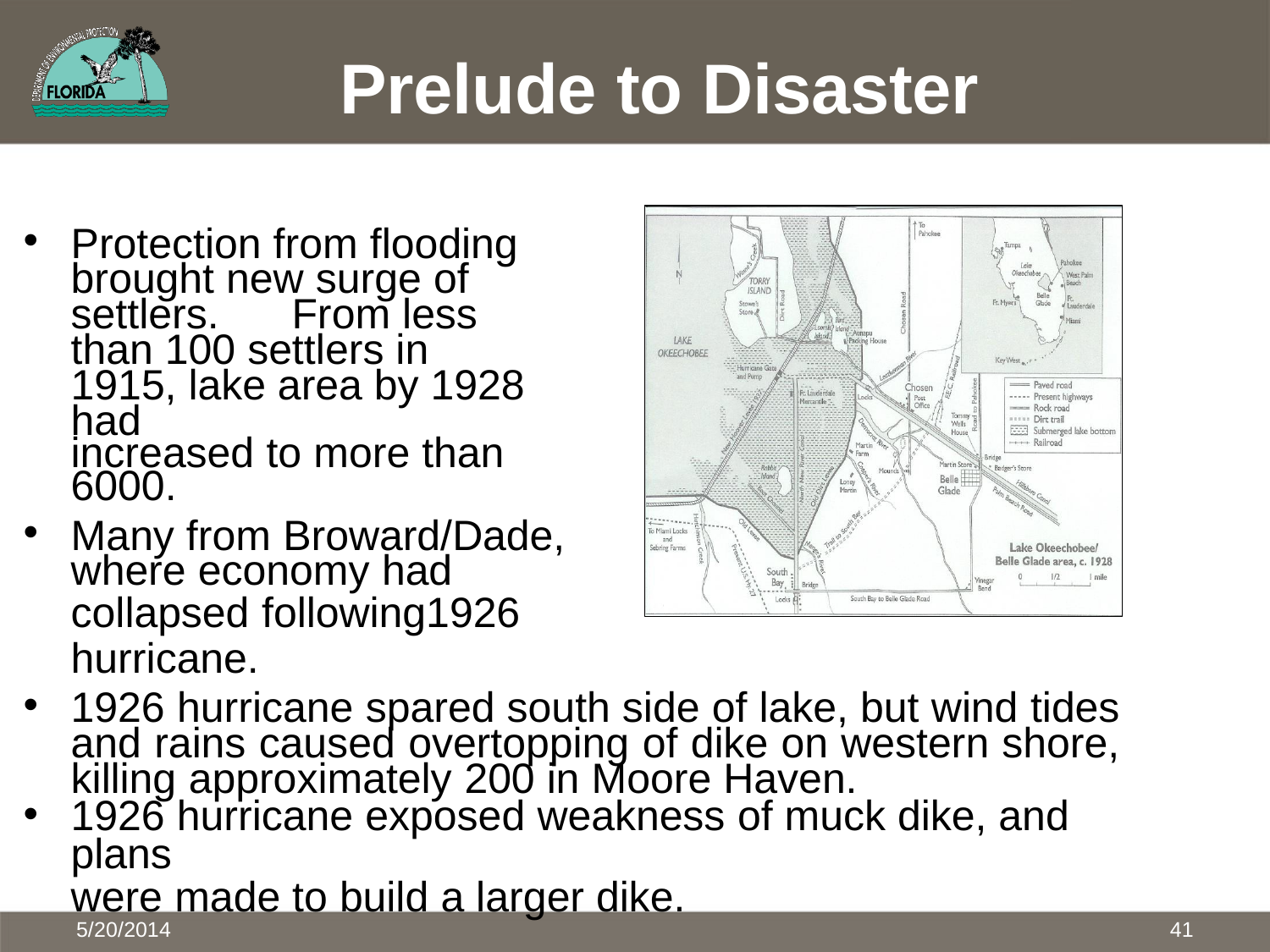

# Prelude to Disaster

Protection from flooding brought new surge of settlers.	From less than 100 settlers in 1915, lake area by 1928 had
increased to more than 6000.
Many from Broward/Dade, where economy had
collapsed following1926
hurricane.
1926 hurricane spared south side of lake, but wind tides and rains caused overtopping of dike on western shore, killing approximately 200 in Moore Haven.
1926 hurricane exposed weakness of muck dike, and plans
were made to build a larger dike.
5/20/2014
41